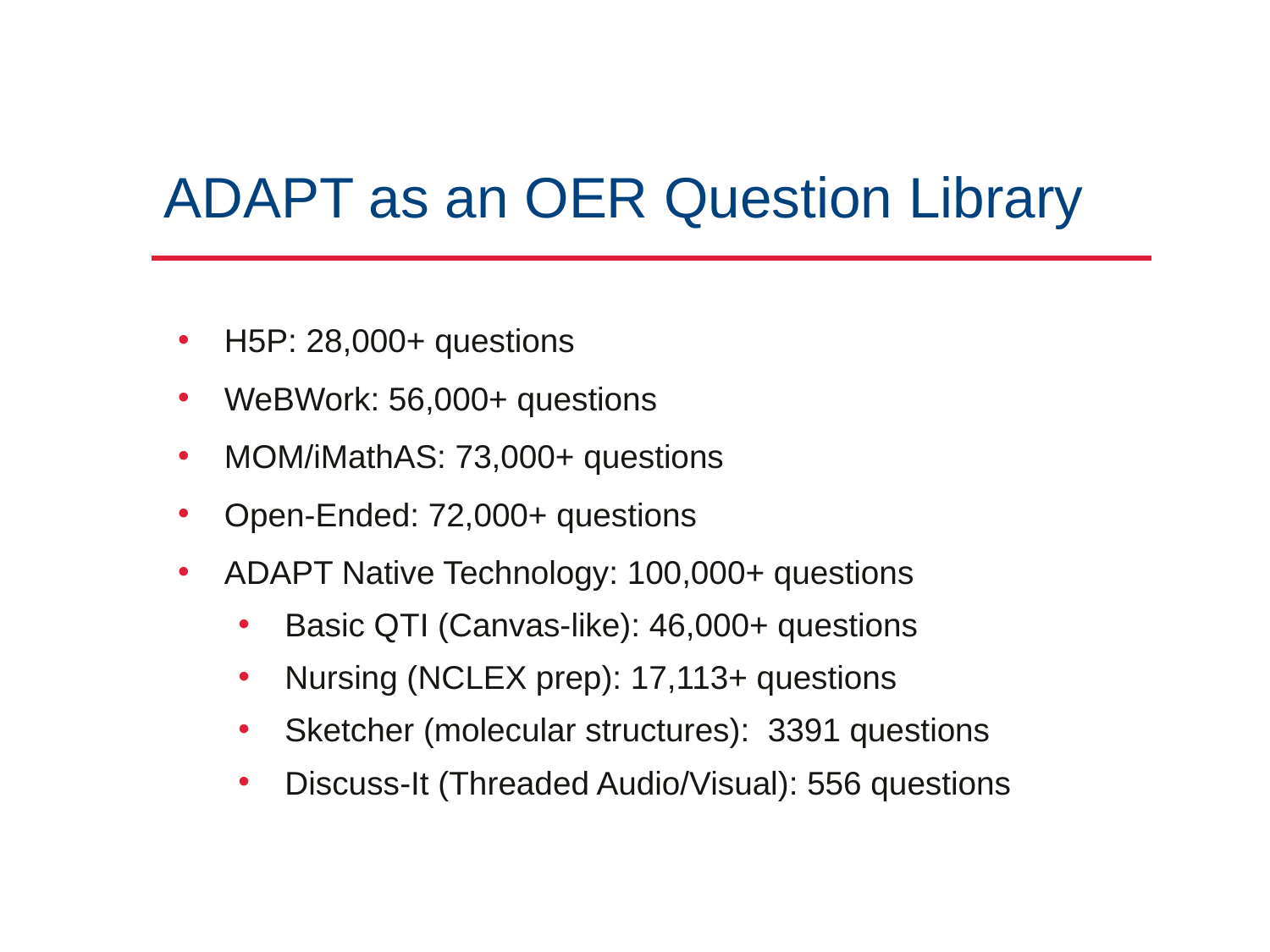

# ADAPT as an OER Question Library

H5P: 28,000+ questions
WeBWork: 56,000+ questions
MOM/iMathAS: 73,000+ questions
Open-Ended: 72,000+ questions
ADAPT Native Technology: 100,000+ questions
Basic QTI (Canvas-like): 46,000+ questions
Nursing (NCLEX prep): 17,113+ questions
Sketcher (molecular structures):  3391 questions
Discuss-It (Threaded Audio/Visual): 556 questions